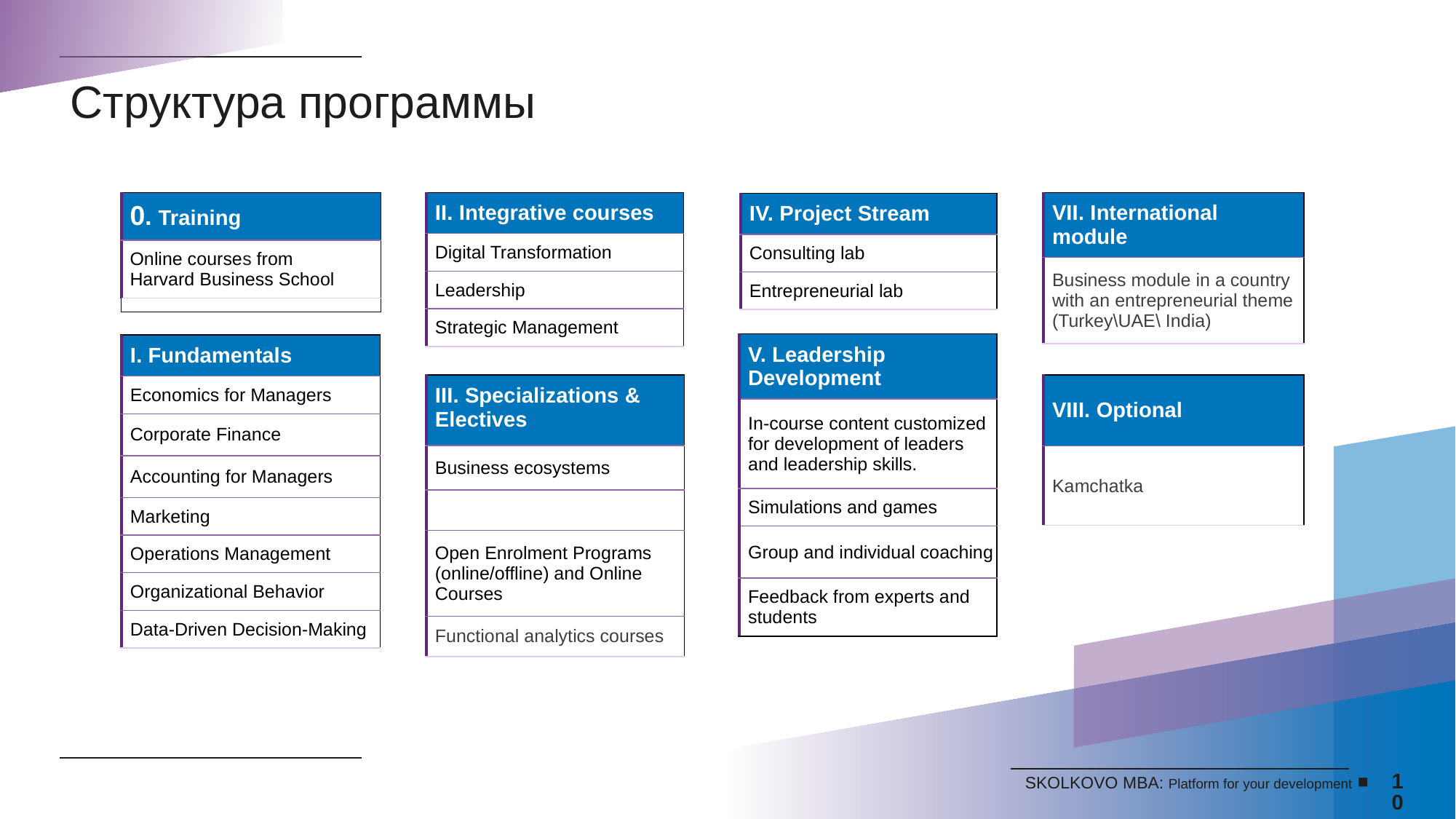

# Структура программы
| 0. Training |
| --- |
| Online courses from Harvard Business School |
|  |
| II. Integrative courses |
| --- |
| Digital Transformation |
| Leadership |
| Strategic Management |
| VII. International module |
| --- |
| Business module in a country with an entrepreneurial theme (Turkey\UAE\ India) |
| IV. Project Stream |
| --- |
| Consulting lab |
| Entrepreneurial lab |
| V. Leadership Development |
| --- |
| In-course content customized for development of leaders and leadership skills. |
| Simulations and games |
| Group and individual coaching |
| Feedback from experts and students |
| I. Fundamentals |
| --- |
| Economics for Managers |
| Corporate Finance |
| Accounting for Managers |
| Marketing |
| Operations Management |
| Organizational Behavior |
| Data-Driven Decision-Making |
| VIII. Optional |
| --- |
| Kamchatka |
| III. Specializations & Electives |
| --- |
| Business ecosystems |
|  |
| Open Enrolment Programs (online/offline) and Online Courses |
| Functional analytics courses |

10
SKOLKOVO MBA: Platform for your development